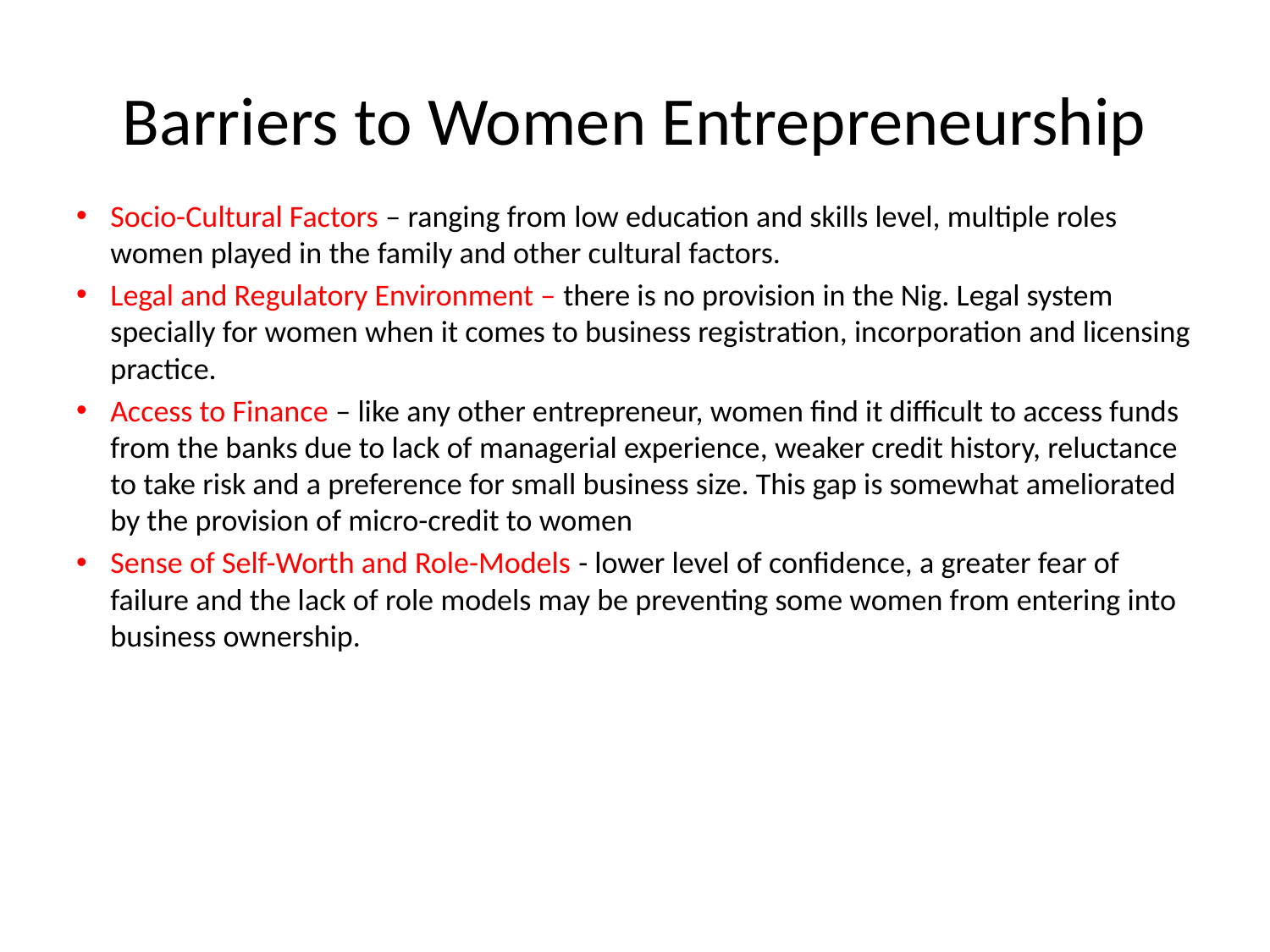

# Barriers to Women Entrepreneurship
Socio-Cultural Factors – ranging from low education and skills level, multiple roles  women played in the family and other cultural factors.
Legal and Regulatory Environment – there is no provision in the Nig. Legal system specially for women when it comes to business registration, incorporation and licensing practice.
Access to Finance – like any other entrepreneur, women find it difficult to access funds from the banks due to lack of managerial experience, weaker credit history, reluctance to take risk and a preference for small business size. This gap is somewhat ameliorated by the provision of micro-credit to women
Sense of Self-Worth and Role-Models - lower level of confidence, a greater fear of failure and the lack of role models may be preventing some women from entering into business ownership.